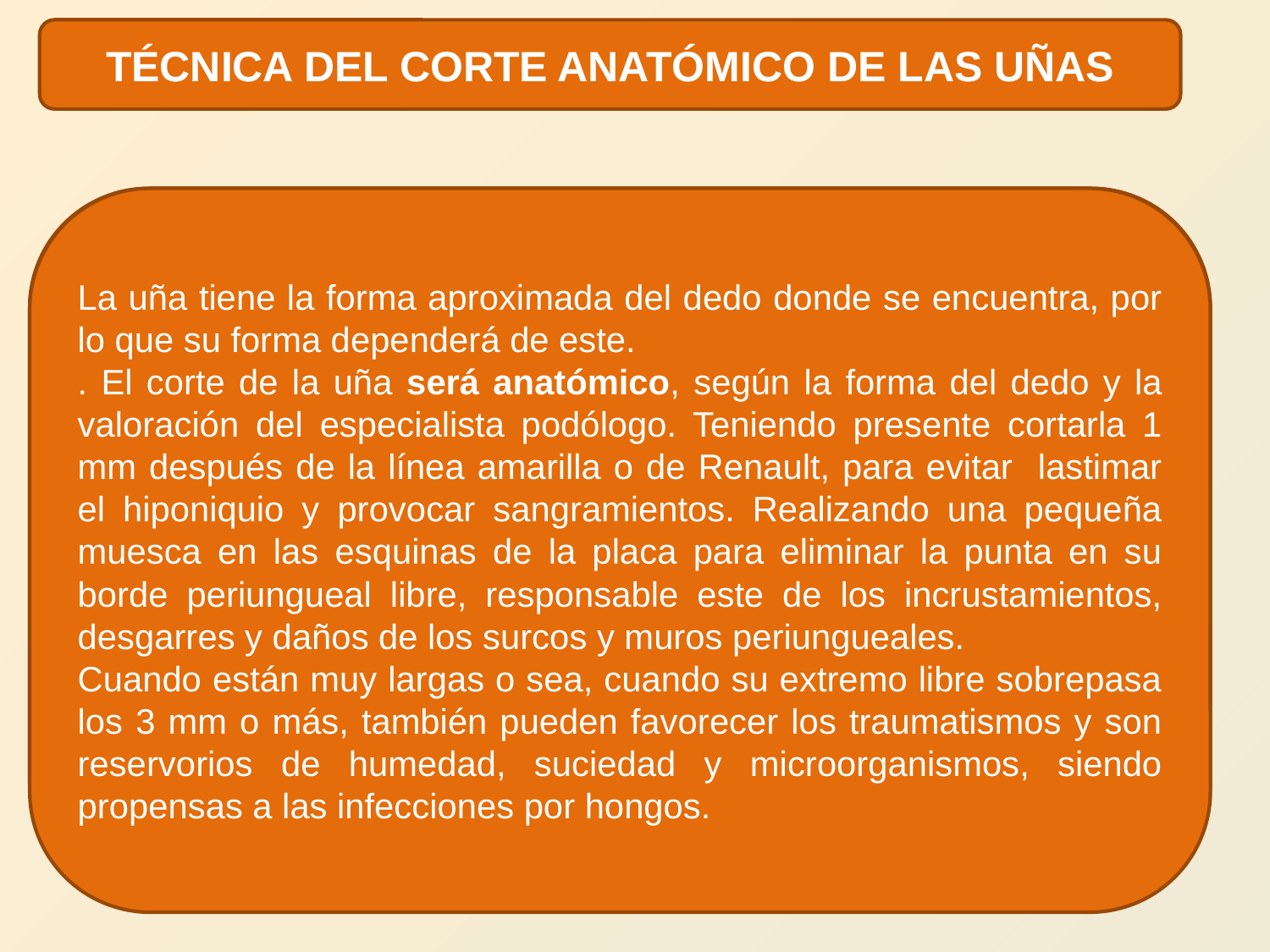

TÉCNICA DEL CORTE ANATÓMICO DE LAS UÑAS
El corte de las uñas debe ser una tarea enseñada de antemano por el especialista podólogo, por la importancia que reviste este cuando no se hace correctamente, en la instalación de numerosas lesiones de la placa ungueal o del sistema ungueal. El primer corte de uñas al recién nacido debe ser realizado por el podólogo, pues desde ese momento se deben asentar las pautas para cada caso en particular. Este proceder debe enseñarse a los padres para que lo continúen en lo adelante y mantengan las uñas de su hijo fuera de cualquier posibilidad de traumatismo, ya que la lámina es muy blanda y está íntimamente ligada al desarrollo del dedo.
Por desconocimiento y tradición, tal vez, la uña se recorta todavía en la actualidad de forma recta o cuadrada en la mayoría de los casos. Lo que no coincidía a veces con la anatomía de estas, provocando lesiones en el complejo ungueal como el famoso y molesto uñero u onicocriptosis.
La uña tiene la forma aproximada del dedo donde se encuentra, por lo que su forma dependerá de este.
. El corte de la uña será anatómico, según la forma del dedo y la valoración del especialista podólogo. Teniendo presente cortarla 1 mm después de la línea amarilla o de Renault, para evitar  lastimar el hiponiquio y provocar sangramientos. Realizando una pequeña muesca en las esquinas de la placa para eliminar la punta en su borde periungueal libre, responsable este de los incrustamientos, desgarres y daños de los surcos y muros periungueales.
Cuando están muy largas o sea, cuando su extremo libre sobrepasa los 3 mm o más, también pueden favorecer los traumatismos y son reservorios de humedad, suciedad y microorganismos, siendo propensas a las infecciones por hongos.